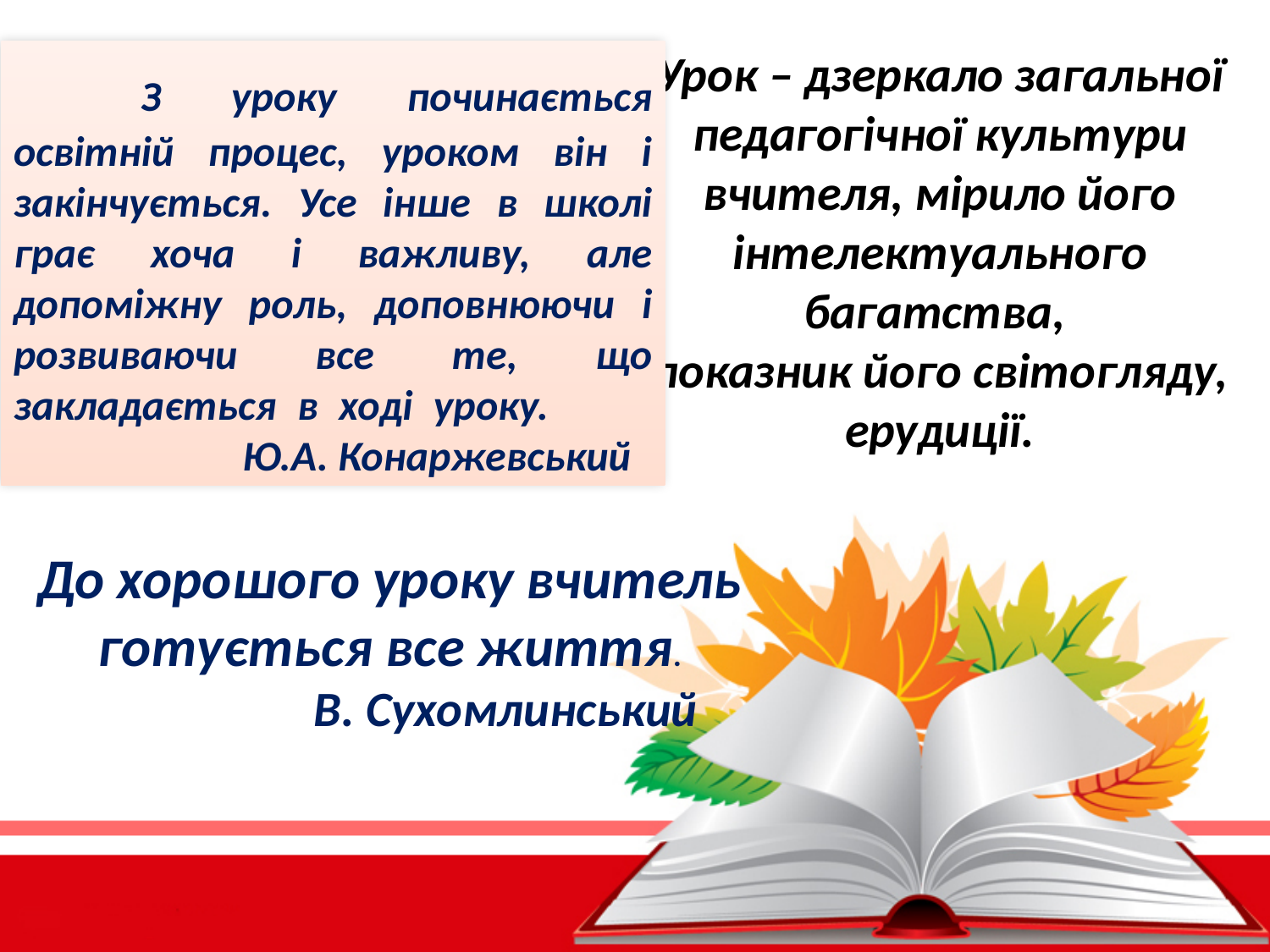

Урок – дзеркало загальної педагогічної культури вчителя, мірило його інтелектуального багатства,
показник його світогляду, ерудиції.
	З уроку починається освітній процес, уроком він і закінчується. Усе інше в школі грає хоча і важливу, але допоміжну роль, доповнюючи і розвиваючи все те, що закладається в ході уроку.
                        Ю.А. Конаржевський
До хорошого уроку вчитель
готується все життя.
  В. Сухомлинський